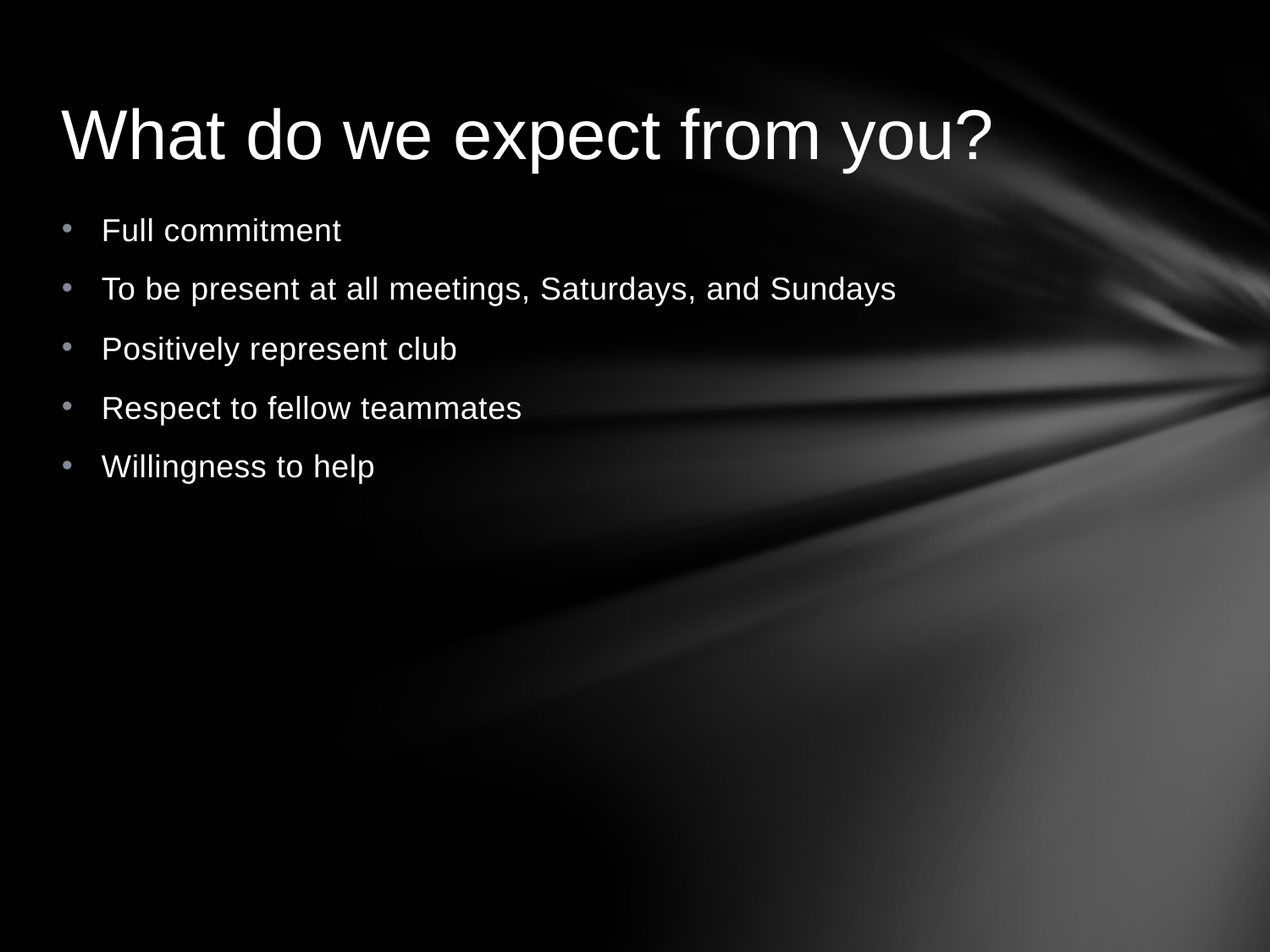

# What do we expect from you?
Full commitment
To be present at all meetings, Saturdays, and Sundays
Positively represent club
Respect to fellow teammates
Willingness to help